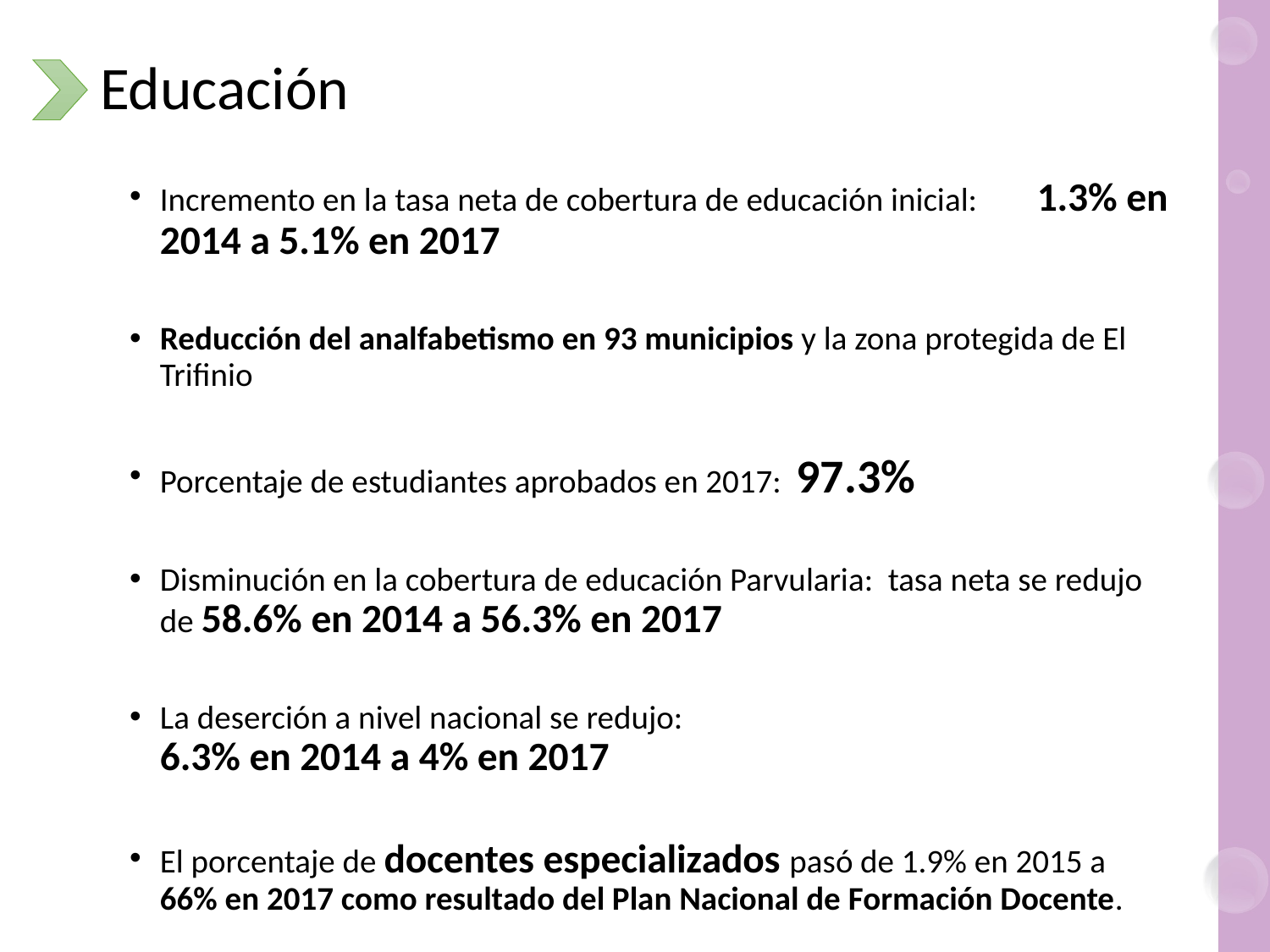

# Educación

Incremento en la tasa neta de cobertura de educación inicial:        1.3% en 2014 a 5.1% en 2017

Reducción del analfabetismo en 93 municipios y la zona protegida de El Trifinio

Porcentaje de estudiantes aprobados en 2017:  97.3%

Disminución en la cobertura de educación Parvularia:  tasa neta se redujo de 58.6% en 2014 a 56.3% en 2017

La deserción a nivel nacional se redujo:                                                              6.3% en 2014 a 4% en 2017

El porcentaje de docentes especializados pasó de 1.9% en 2015 a 66% en 2017 como resultado del Plan Nacional de Formación Docente.